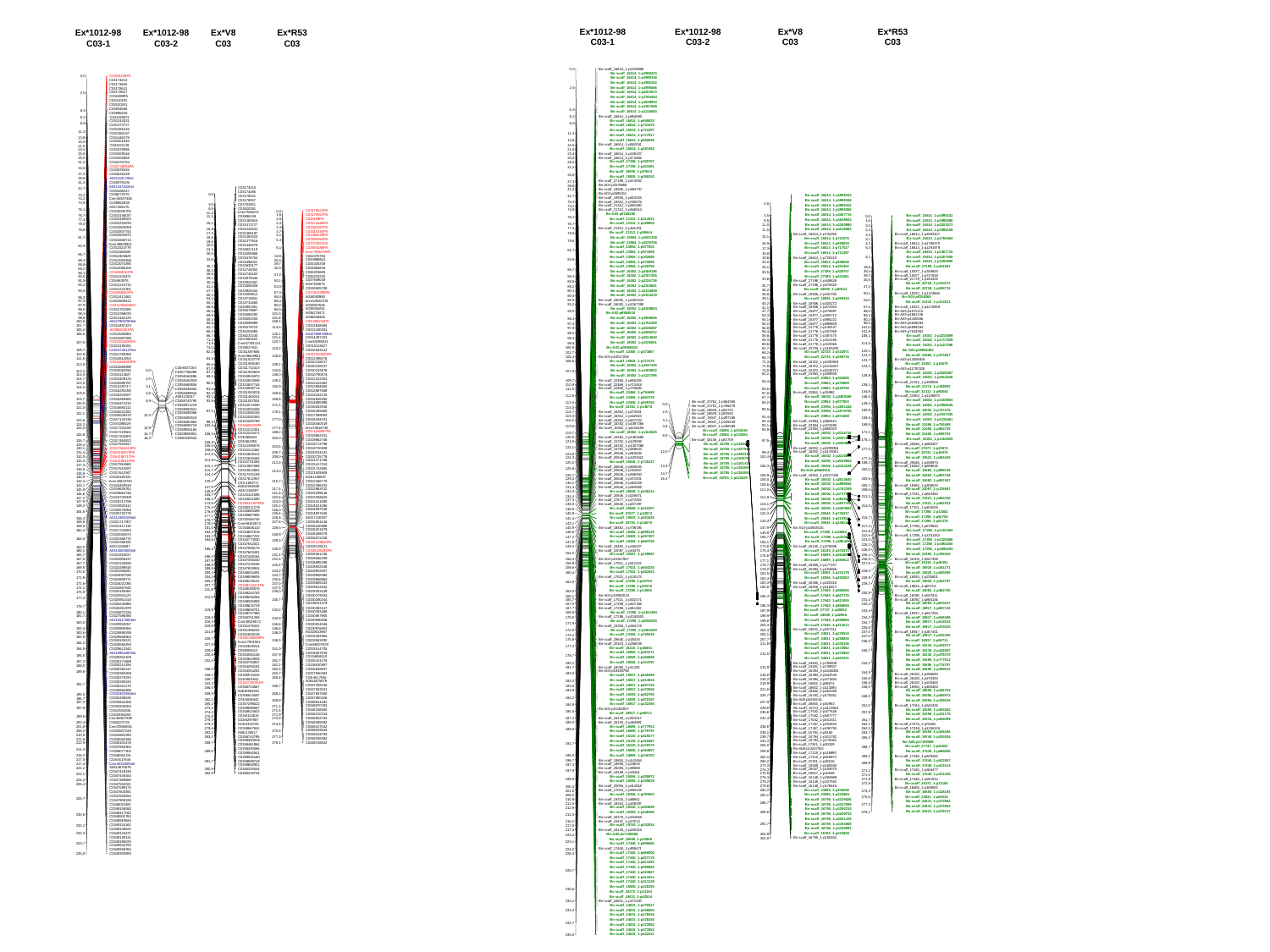

Ex*1012-98
C03-1
Ex*1012-98
C03-2
Ex*V8
C03
Ex*R53
C03
Bn-scaff_16614_1-p2138906
0,0

Bn-scaff_16614_1-p1999433

Bn-scaff_16614_1-p1999158
Bn-scaff_16614_1-p1995102
Bn-scaff_16614_1-p1995086
2,5

Bn-scaff_16614_1-p2203073
Bn-scaff_16614_1-p1765484
Bn-scaff_16614_1-p1649933
Bn-scaff_16614_1-p1267508

6,3

Bn-scaff_16614_1-p1216083
Bn-scaff_16614_1-p884699
8,2

Bn-scaff_16614_1-p846820

8,8

Bn-scaff_16614_1-p731075
Bn-scaff_16614_1-p721297

11,3

Bn-scaff_16614_1-p717017
Bn-scaff_16614_1-p658026
13,8

Bn-scaff_16614_1-p562041
15,5

Bn-scaff_16614_1-p281452
21,0

Bn-scaff_16614_1-p226437
23,4

Bn-scaff_16614_1-p174856
25,0

Bn-scaff_27198_1-p300707
28,5

Bn-scaff_27198_1-p421561
31,2

Bn-scaff_18936_1-p97644

34,0

Bn-scaff_18936_1-p269153
Bn-scaff_27198_1-p574582
37,3

Bn-A03-p2579866
39,6

Bn-scaff_18936_1-p384730
41,2

Bn-A03-p2695311

42,7

Bn-scaff_18936_1-p615525
Bn-scaff_18322_1-p768276
70,2

Bn-scaff_21312_1-p681690
74,2

Bn-scaff_21312_1-p546514
74,9

Bn-A03-p8158265

76,1

Bn-scaff_21312_1-p313911
Bn-scaff_21312_1-p169902
76,7

Bn-scaff_21312_1-p161201
77,3

Bn-scaff_21312_1-p90644
78,0

Bn-scaff_23954_1-p1081348

79,8

Bn-scaff_23954_1-p1076705
Bn-scaff_23954_1-p977003

81,7

Bn-scaff_23954_1-p971859
Bn-scaff_23954_1-p302686

82,9

Bn-scaff_23954_1-p270890
Bn-scaff_23954_1-p228756

86,7

Bn-scaff_16002_1-p2469186
Bn-scaff_16002_1-p2307265
88,3

Bn-scaff_16002_1-p2316736
88,8

Bn-scaff_16002_1-p2304601
89,2

Bn-scaff_16002_1-p2215859
90,1

Bn-scaff_16002_1-p2153239
90,5

Bn-scaff_16002_1-p2201513
91,9

Bn-scaff_16002_1-p2167390
93,2

Bn-scaff_16002_1-p2169804

93,5

Bn-A03-p9564515
Bn-scaff_16002_1-p1998645
96,3

Bn-scaff_16002_1-p1762359
97,4

Bn-scaff_16002_1-p2026087
97,9

Bn-scaff_16002_1-p1688212
98,0

Bn-scaff_16002_1-p2014840
98,3

Bn-scaff_16002_1-p1235661
98,6

Bn-scaff_16614_1-p1999433

Bn-scaff_16614_1-p1999158
0,0

Bn-scaff_16614_1-p1995102
Bn-scaff_16614_1-p1995086
Bn-scaff_16614_1-p1467715
3,5

Bn-scaff_16614_1-p1649933
8,5

Bn-scaff_16614_1-p1250990
11,0

Bn-scaff_16614_1-p1216083
11,5

Bn-scaff_16614_1-p734250

15,1
Bn-scaff_16614_1-p731075

Bn-scaff_16614_1-p846820
16,9

Bn-scaff_16614_1-p717017
17,3

Bn-scaff_16614_1-p721297
18,8

Bn-scaff_16614_1-p725210
19,6

Bn-scaff_16614_1-p658026
20,0

Bn-scaff_16614_1-p281452
24,1

Bn-scaff_27198_1-p300707
30,5

Bn-scaff_27198_1-p421561

33,6

Bn-scaff_27198_1-p449626
Bn-scaff_27198_1-p578320
35,7

Bn-scaff_18936_1-p97644
36,2

Bn-scaff_18936_1-p102755
36,8

Bn-scaff_18936_1-p269153
39,1

Bn-scaff_18936_1-p325272
40,2

Bn-scaff_18936_1-p472353
41,1

Bn-scaff_15877_1-p278897
47,7

Bn-scaff_15877_1-p555712
50,3

Bn-scaff_15877_1-p985222
54,1

Bn-scaff_15877_1-p999859
55,1

Bn-scaff_21778_1-p149147
56,8

Bn-scaff_21778_1-p287068
58,4

Bn-scaff_21778_1-p287475
58,8

Bn-scaff_21778_1-p312180
59,3

Bn-scaff_21778_1-p319366
60,6

Bn-scaff_22728_1-p1185330
62,7

Bn-scaff_22728_1-p310071
66,2

Bn-scaff_22728_1-p285715
66,7

Bn-scaff_18322_1-p1390926
71,3

Bn-scaff_18322_1-p1315547
71,8

Bn-scaff_18322_1-p1046721
74,0

Bn-scaff_23954_1-p209939
82,2

Bn-scaff_23954_1-p302686

84,4

Bn-scaff_23954_1-p270890
Bn-scaff_23954_1-p228756
85,6

Bn-scaff_23954_1-p76992
87,0

Bn-scaff_16002_1-p2469186
87,7

Bn-scaff_23954_1-p977003
89,2

Bn-scaff_23954_1-p1081348

90,5

Bn-scaff_23954_1-p1076705
Bn-scaff_23954_1-p971859
91,4

Bn-scaff_23954_1-p882621
92,4

Bn-scaff_23954_1-p373490
93,1

Bn-scaff_23954_1-p865303
93,9

Bn-scaff_16002_1-p2316736

Bn-scaff_16002_1-p2307265
Bn-scaff_16002_1-p2304601
Bn-scaff_16614_1-p1995102
0,0

Bn-scaff_16614_1-p1995086
1,6

Bn-scaff_16614_1-p2203073
2,0

Bn-scaff_16614_1-p1999158
2,4

Bn-scaff_16614_1-p1683107
3,3

Bn-scaff_16614_1-p1765484
3,7

Bn-scaff_16614_1-p1785370
4,1

Bn-scaff_16614_1-p1291979
5,3

Bn-scaff_16614_1-p1467715

Bn-scaff_16614_1-p1267508
6,1

Bn-scaff_16614_1-p1250990
Bn-scaff_27198_1-p421561
18,8

Bn-scaff_15877_1-p349800
35,5

Bn-scaff_15877_1-p737848
39,7

Bn-scaff_21778_1-p184325
45,5

Bn-scaff_22728_1-p310071

47,2

Bn-scaff_22728_1-p285715
Bn-scaff_18322_1-p1123656
50,1

Bn-A03-p8158265

53,0

Bn-scaff_21312_1-p313911
Bn-scaff_18322_1-p1470659
67,4

Bn-A03-p4572110
88,0

Bn-A03-p4861136
88,4

Bn-A03-p4425566
90,2

Bn-A03-p5626694
96,5

Bn-A03-p6994294
101,0

Bn-A03-p7543362
101,8

Bn-scaff_16002_1-p2215859
108,1

Bn-scaff_16002_1-p1717929

114,5

Bn-scaff_16002_1-p1227296
Bn-A03-p29866453
120,1

Bn-scaff_22466_1-p373867
121,4

Bn-A03-p13306819
123,7

Bn-scaff_16352_1-p14678

124,2

Bn-A03-p11792328
Bn-scaff_16002_1-p2026087

128,8

Bn-scaff_16002_1-p2014840
Bn-scaff_21312_1-p198928

139,1
Bn-scaff_21312_1-p169902

Bn-scaff_21312_1-p90644
144,6

Bn-scaff_23954_1-p1108870
146,0

Bn-scaff_16002_1-p2169804

149,2

Bn-scaff_16002_1-p1998645
Bn-scaff_16002_1-p727475
150,9

Bn-scaff_16002_1-p1537435

159,6

Bn-scaff_16002_1-p1235661
Bn-scaff_22466_1-p754489
169,8

Bn-scaff_22466_1-p803725

171,1

Bn-scaff_22466_1-p945763

Bn-scaff_16352_1-p1164525
176,1

Bn-scaff_20646_1-p668307

Bn-scaff_27677_1-p22874
177,0

Bn-scaff_20741_1-p16076
Bn-scaff_19523_1-p261625
177,4

Bn-scaff_20646_1-p246974
189,2

Bn-scaff_18482_1-p699636

202,0
Bn-scaff_18482_1-p699135

Bn-scaff_18482_1-p663758

Bn-A03-p29866453
100,8

Bn-scaff_22466_1-p373867
101,7

Bn-A03-p10517056
105,4

Bn-scaff_16002_1-p727475
106,6

Bn-scaff_16002_1-p1537435

Bn-scaff_16002_1-p1400602
107,8

Bn-scaff_16002_1-p1227296
Bn-scaff_22466_1-p655205
109,7

Bn-scaff_22466_1-p713918
110,9

Bn-scaff_22466_1-p733665
111,5

Bn-scaff_22466_1-p754489

112,8

Bn-scaff_22466_1-p803725
Bn-scaff_22466_1-p945763
113,4

Bn-scaff_16352_1-p14678
114,0

Bn-scaff_16352_1-p274501
114,7

Bn-scaff_16352_1-p442023
115,5

Bn-scaff_16352_1-p647232
116,2

Bn-scaff_16352_1-p1097366

119,0

Bn-scaff_16352_1-p1154186
Bn-scaff_16352_1-p1164525
119,7

Bn-scaff_16352_1-p1261680
120,0

Bn-scaff_15782_1-p129938
121,0

Bn-scaff_16352_1-p1307068

122,1

Bn-scaff_15782_1-p259643
Bn-scaff_20646_1-p915635
123,6

Bn-scaff_20646_1-p1029421
124,3

Bn-scaff_20646_1-p735337
125,0

Bn-scaff_20646_1-p838525

125,8

Bn-scaff_20646_1-p764847
Bn-scaff_20646_1-p586593
126,7

Bn-scaff_20646_1-p471831
129,4

Bn-scaff_20646_1-p464029
130,1

Bn-scaff_20646_1-p264068
131,4

Bn-scaff_20646_1-p246214
132,0

Bn-scaff_20646_1-p238671
134,4

Bn-scaff_27677_1-p272923
137,3

Bn-scaff_20646_1-p207297
138,0

Bn-scaff_20646_1-p210307
138,8

Bn-scaff_27677_1-p22874
140,9

Bn-scaff_19523_1-p261625
142,4

Bn-scaff_20741_1-p16076
143,1

Bn-scaff_18482_1-p739195
145,9

Bn-scaff_18482_1-p699135
146,6
Bn-scaff_18482_1-p657407
147,2
Bn-scaff_18482_1-p663758
147,9
Bn-scaff_18482_1-p445207
149,3
Bn-scaff_22067_1-p10470

154,5
Bn-scaff_22067_1-p139587
Bn-A03-p15347967
156,4
Bn-scaff_17521_1-p511223
158,9
Bn-scaff_17521_1-p804330
159,6
Bn-scaff_17521_1-p481933
160,4
Bn-scaff_17521_1-p125175
Bn-scaff_17298_1-p52794
162,0
Bn-scaff_17298_1-p62378
Bn-scaff_23761_1-p604385

0,0

Bn-scaff_23761_1-p765578
Bn-scaff_18559_1-p93723

2,5

Bn-scaff_18559_1-p93500
Bn-scaff_19047_1-p297198

3,1

Bn-scaff_19047_1-p225539
Bn-scaff_19047_1-p196388
3,8

Bn-scaff_23098_1-p304246

97,5

Bn-scaff_16002_1-p2299056
Bn-scaff_16002_1-p2135081
99,4

Bn-scaff_16002_1-p2215859
103,4

Bn-scaff_16002_1-p2169804

Bn-scaff_16002_1-p2153239
106,3

Bn-A03-p9564515
Bn-scaff_16002_1-p2227436
106,9

Bn-scaff_16002_1-p2014840
108,0

Bn-scaff_16002_1-p1998645
108,6

Bn-scaff_16002_1-p1762359
112,0

Bn-scaff_16002_1-p1717929

112,9

Bn-scaff_16002_1-p1688212

Bn-scaff_16002_1-p1537435
115,1

Bn-scaff_16002_1-p1400602
115,7
Bn-scaff_20646_1-p735337
124,3
Bn-scaff_20646_1-p210307

125,4

Bn-scaff_20646_1-p246214

Bn-A10-p10848415
147,9
Bn-scaff_17298_1-p13882
149,8

Bn-scaff_17298_1-p1320886

155,7

Bn-scaff_17298_1-p1964250
156,1
Bn-scaff_16130_2-p376596
173,6

Bn-scaff_16130_2-p378370
175,4

Bn-scaff_15695_1-p564807
176,6

Bn-scaff_15695_1-p384512
177,1

Bn-scaff_18855_1-p177157
178,7

Bn-scaff_25094_1-p153866
179,2
Bn-scaff_18356_1-p231179
181,5
Bn-scaff_18356_1-p293063
182,4
Bn-scaff_18356_1-p220316
183,3
Bn-scaff_18356_1-p116223
184,6
Bn-scaff_17440_1-p868006

Bn-scaff_17440_1-p827176
195,4
Bn-scaff_17440_1-p811055
Bn-scaff_17440_1-p958665
196,3
Bn-scaff_27747_1-p20852
197,9
Bn-scaff_18849_1-p22568
198,9
Bn-scaff_17440_1-p590665
199,8
Bn-scaff_17440_1-p411613
200,3
Bn-scaff_24631_1-p187311
204,4
Bn-scaff_24631_1-p276516
205,1
Bn-scaff_24631_1-p258855
207,7
Bn-scaff_24631_1-p338156
211,8
Bn-scaff_24631_1-p372982

Bn-scaff_24631_1-p373952
212,5
Bn-scaff_24631_1-p422231
Bn-scaff_24631_1-p785809

Bn-scaff_24631_1-p739507
215,9
Bn-scaff_16394_2-p1446065
Bn-scaff_16394_2-p542540
216,6
Bn-scaff_16394_2-p471655
218,2
Bn-scaff_18602_1-p89074
219,9
Bn-scaff_18602_1-p113090

221,6
Bn-scaff_18602_1-p262006
Bn-scaff_16182_1-p175551
226,7
Bn-A08-p8334516
227,9
Bn-scaff_26846_1-p30953

Bn-scaff_23098_1-p232984
8,9

Bn-scaff_16148_1-p63709

Bn-scaff_16755_1-p1339426

Bn-scaff_16755_1-p1327949

12,0
Bn-scaff_16755_1-p1290310

Bn-scaff_16755_1-p1209753
Bn-scaff_16755_1-p1201419

13,9
Bn-scaff_16755_1-p1194069
Bn-scaff_16755_1-p1184581
14,7

203,6

Bn-scaff_18482_1-p657407
Bn-scaff_18482_1-p308533
205,7

Bn-scaff_22067_1-p139587
209,0

Bn-scaff_17521_1-p843450

213,2
Bn-scaff_17521_1-p804330

Bn-scaff_17521_1-p481933

214,0

Bn-scaff_17521_1-p405038
Bn-scaff_17298_1-p13882

Bn-scaff_17298_1-p52794
215,7

Bn-scaff_17298_1-p62378
Bn-scaff_17298_1-p679830
217,4

Bn-scaff_17298_1-p1181494
221,8

Bn-scaff_17298_1-p1251153
222,6

Bn-scaff_17298_1-p1320886
223,0

Bn-scaff_17298_1-p1964250
225,2

Bn-scaff_17298_1-p2096293
226,0

Bn-scaff_23350_1-p765525
226,4

Bn-scaff_20103_1-p507458
226,8

Bn-scaff_16310_1-p46451
227,6

Bn-scaff_16925_1-p261271

228,5

Bn-scaff_16925_1-p250089

Bn-scaff_16925_1-p235601
228,9

Bn-scaff_19026_1-p324797

229,3

Bn-scaff_19026_1-p55713
Bn-scaff_16092_1-p462780

230,9
Bn-scaff_16092_1-p507811
Bn-scaff_16092_1-p865136
231,4
Bn-scaff_16092_1-p870157
232,4
Bn-scaff_18917_1-p857136

233,4
Bn-scaff_18917_1-p817255
Bn-scaff_18917_1-p548498
234,2
Bn-scaff_18917_1-p514534
234,7
Bn-scaff_18917_1-p472625
235,6
Bn-scaff_18917_1-p267401
237,0
Bn-scaff_18917_1-p232356
237,5
Bn-scaff_18917_1-p90711
238,0
Bn-scaff_16130_2-p419377

Bn-scaff_16130_2-p418467
240,7
Bn-scaff_16130_2-p378370
Bn-scaff_15695_1-p777913

243,2
Bn-scaff_15695_1-p776797
Bn-scaff_15695_1-p384512

244,9
Bn-scaff_26320_1-p298590
Bn-scaff_26320_1-p270392
245,6
Bn-scaff_26320_1-p220462
246,6
Bn-scaff_18855_1-p480400
248,0
Bn-scaff_18855_1-p246763

Bn-scaff_25094_1-p305972
248,5
Bn-scaff_25094_1-p339638
Bn-scaff_17044_1-p545336
251,0
Bn-scaff_18356_1-p293063

257,9
Bn-scaff_18356_1-p231179
Bn-scaff_19310_1-p254099
261,7
Bn-scaff_27076_1-p78402
262,1
Bn-scaff_17249_1-p1256126
262,5
Bn-scaff_16350_1-p248456
263,7
Bn-scaff_19740_1-p203934
265,4
Bn-A08-p17190098
Bn-scaff_27747_1-p20852
268,7
Bn-scaff_17440_1-p868006
Bn-scaff_16755_1-p223829
16,4

Bn-scaff_17298_1-p13882
163,0
Bn-A03-p15983019
165,1
Bn-scaff_17521_1-p302471
165,7
Bn-scaff_17298_1-p627166
167,0
Bn-scaff_17298_1-p811262
167,7
Bn-scaff_17298_1-p1181494
169,8
Bn-scaff_17298_1-p1249353
170,5
Bn-scaff_17298_1-p2096293

171,9
Bn-scaff_23350_1-p594178
Bn-scaff_17298_1-p1964250
172,6
Bn-scaff_23350_1-p765525
174,2
Bn-scaff_28640_1-p25433
175,9
Bn-scaff_20103_1-p298039

177,4
Bn-scaff_16310_1-p46451
Bn-scaff_16925_1-p261271

178,7
Bn-scaff_16925_1-p250089
Bn-scaff_19026_1-p324797
180,1
Bn-scaff_16092_1-p11235
181,7
Bn-A03-p19438796

183,0
Bn-scaff_18917_1-p548498
Bn-scaff_18917_1-p514534
183,3
Bn-scaff_18917_1-p857136
183,6
Bn-scaff_18917_1-p472625
183,9
Bn-scaff_16092_1-p462780

184,2
Bn-scaff_16092_1-p870157
Bn-scaff_18917_1-p232356
184,9
Bn-A02-p21062857

185,5
Bn-scaff_18917_1-p90711
Bn-scaff_16130_2-p524217
187,2
Bn-scaff_16130_2-p484981
188,0
Bn-scaff_15695_1-p777913

189,8
Bn-scaff_15695_1-p776797
Bn-scaff_16130_2-p419377

Bn-scaff_16130_2-p418467
191,7
Bn-scaff_16130_2-p378370
Bn-scaff_15695_1-p564807
Bn-scaff_18855_1-p246763
195,5
Bn-scaff_18855_1-p143464
196,7
Bn-scaff_18855_1-p25630
197,3
Bn-scaff_25094_1-p95988

197,9
Bn-scaff_19109_1-p33401
Bn-scaff_25094_1-p305972

199,8
Bn-scaff_25094_1-p339638
Bn-scaff_25094_1-p413818
200,4
Bn-scaff_17044_1-p594126
201,8
Bn-scaff_18356_1-p293063
208,2
Bn-scaff_19310_1-p86941
210,9
Bn-scaff_19310_1-p209197
211,5
Bn-scaff_19310_1-p254099
212,9
Bn-scaff_16350_1-p248456

214,3
Bn-scaff_20270_1-p194658
Bn-scaff_23407_1-p27013
216,2
Bn-scaff_19740_1-p203934
217,0
Bn-scaff_16135_1-p230416
217,4
Bn-A08-p17190098
222,2
Bn-scaff_18849_1-p22568

223,1
Bn-scaff_17440_1-p958665

Bn-scaff_15712_5-p1123924
229,6
Bn-scaff_17042_1-p477626
230,6
Bn-scaff_17042_1-p507777

232,4
Bn-scaff_17042_1-p642311
Bn-scaff_17457_1-p253824

236,6
Bn-scaff_17457_1-p190793
Bn-scaff_15794_3-p9180
238,1
Bn-scaff_15794_1-p313782
239,7
Bn-scaff_15794_1-p178361
243,3

Bn-scaff_17821_1-p30329
256,0
Bn-A08-p13207923

259,8
Bn-scaff_17119_1-p148890
Bn-scaff_17440_1-p829293
269,1
Bn-scaff_17119_1-p386970
262,1
Bn-scaff_17440_1-p523867
Bn-scaff_23761_1-p28016

265,2
269,9
Bn-scaff_18559_1-p165940
Bn-scaff_17440_1-p411613
273,3
Bn-scaff_19047_1-p159375
274,3
Bn-scaff_17440_1-p364477
271,1
Bn-scaff_19047_1-p10848
275,6
Bn-scaff_17440_1-p311228
271,5
Bn-scaff_16148_1-p294989
278,3
Bn-scaff_17440_1-p261914
271,9
Bn-scaff_16148_1-p237592
279,2
Bn-scaff_16372_1-p13184
272,8
Bn-scaff_16148_1-p178616
279,6
Bn-scaff_16665_1-p169062

Bn-scaff_23098_1-p304246
282,2
274,4
Bn-scaff_16665_1-p128193
Bn-scaff_23098_1-p232984
283,1
Bn-scaff_24631_1-p63534
275,6
Bn-scaff_16755_1-p1339426

Bn-scaff_24631_1-p372982
286,7

Bn-scaff_16755_1-p1327949
277,3
Bn-scaff_24631_1-p373952
Bn-scaff_16755_1-p1290310

Bn-scaff_24631_1-p276017
289,6
278,1
Bn-scaff_16755_1-p1209753
Bn-scaff_16755_1-p1201419

Bn-scaff_16755_1-p1194069
291,7
Bn-scaff_16755_1-p1184581
Bn-scaff_16755_1-p223829
300,9
Bn-scaff_16755_1-p150462
302,8
Bn-scaff_17440_1-p938471
224,2
Bn-scaff_17440_1-p868006
226,4
Bn-scaff_17440_1-p827176

Bn-scaff_17440_1-p811055
Bn-scaff_17440_1-p590665
228,7
Bn-scaff_17440_1-p523867
Bn-scaff_17440_1-p411613
Bn-scaff_17440_1-p311228
Bn-scaff_16665_1-p128193

230,6
Bn-scaff_16372_1-p13184
Bn-scaff_24631_1-p63534

Bn-scaff_24631_1-p271540
233,1
Bn-scaff_24631_1-p276017
Bn-scaff_24631_1-p258855
233,3
Bn-scaff_24631_1-p276516

Bn-scaff_24631_1-p338156
233,7
Bn-scaff_24631_1-p372982
Bn-scaff_24631_1-p373952
Bn-scaff_24631_1-p422231
235,0
Ex*1012-98
C03-1
Ex*1012-98
C03-2
Ex*V8
C03
Ex*R53
C03
C03r81108PA
0,0

C03174210

C03174485
C03178541
C03178557
2,5

C032499PA
C03410192
C03520281
C03854586

6,3

C03896159
C031193874
8,2

C031242531

8,8

C031373727
C031381525

11,3

C031385197
C031446378
13,8

C031551845
15,5

C031821119
21,0

C031878986
23,4

C031929546
25,0

C032355968
28,5

C032476764
31,2

C032740052PA

34,0

C032878346
C032626439
37,3

A032118170het
39,6

C032978106
41,2

A032247622het

42,7

C033188347
C038272570
70,2

Cnnr36537484
74,2

C039862838
74,9

A037455575

76,1

C0310005700
C0310156037
76,7

C0310169023
77,3

C0310233876
78,0

C0310833059

79,8

C0310837744
C0310943870

81,7

C0310948713
Annr39629931

82,9

C0311523779
C0311568180

86,7

C0311903829
C0312083458
88,3

C0312074390
88,8

C0312086158
89,2

C03r869210PA
90,1

C0312243471
90,5

C03r883578
91,9

C0312224715
93,2

C0312222301

93,5

C03r868024PA
C0312412462
96,3

C0312609412
97,4

C0312384840PA
97,9

C0312701085
98,0

C0312396076
98,3

C0313182125
98,6

C03174210

C03174485
0,0

C03178541
C03178557
C03703921
3,5

C03520281
8,5

Unnr7585078
11,0

C03896159
11,5

C031365915

15,1

C031373727
C031242531
16,9

C031385197
17,3

C031381525
18,8

C031377616
19,6

C031446378
20,0

C031821119
24,1

C032355968
30,5

C032476764

33,6

C032498421
C032630177
35,7

C032740052
36,2

C032745162
36,8

C032878346
39,1

C032922407
40,2

C033058428
41,1

C033926444
47,7

C034209612
50,3

C034716941
54,1

C034731660
55,1

C034951901
56,8

C035079887
58,4

C035080293
58,8

C035093254
59,3

C035099999
60,6

C035479710
62,7

C036203685
66,2

C036233230
66,7

C037681523
71,3

Cnnr57291321
71,8

C038027841
74,0

C0311587656
82,2

Annr39629931

84,4

C0311523779
C0311568180
85,6

C0311732323
87,0

C0311903829
87,7

C0310943870
89,2

C0310833059

90,5

C0310837744
C0310948713
91,4

C0311040019
92,4

C0311463241
93,1

C0311057004
93,9

C0312074390
C0312083458
C0312086158
C03178541PA
0,0

C03178557PA
1,6

C032499PA
2,0

C03174485PA
2,4

C03492357PA
3,3

C03410192PA
3,7

C03390238PA
4,1

C03830061PA
5,3

C03703921PA

C03854586PA
6,1

Unnr7585078PA
C032476764
18,8

C033988924
35,5

C034435338
39,7

C034984848
45,5

C036203685

47,2

C036233230
C037939048
50,1

A037455575

53,0

C0310005700
C037615389PA
67,4

A034092990
88,0

Annr33520276
88,4

A033957506
90,2

A035065261
96,5

A036278471
101,0

A036848465
101,8

C03r869210PA
108,1

C0312648484

114,5

C0313190281
A0327908788het
120,1

C0314497423
121,4

Cnnr63895541
123,7

C0315113627

124,2

C0315562512
C0312384840PA

128,8

C0312396076
C0310128017

139,1

C0310156037
C0310233876
144,6

C0310790874
146,0

C0312222301

149,2

C0312412462
C0313594864
150,9

C0312887588

159,6

C0313182125

C0314826392
169,8

C0314885998

171,1

C0315052916
C0316369460
176,1

C0317389083

C0318194331
177,0

C0318450519
Annr33818730
177,4

C03r1189957PA
189,2

C0319662251

202,0

C0319662746
C0319713798

A0327908788het
100,8

C0314497423
101,7

A039693451PA
105,4

C0313594864
106,6

C0312887588

C0313023881PA
107,8

C0313190281
C0314736127het
109,7

C0314789368
110,9

C0314813052
111,5

C0314826392PA

112,8

C0314885998
C0315052916
113,4

C0315113627
114,0

C0315409133
114,7

C0315589797
115,5

C03r1023717
116,2

C0316291093

119,0

C0316343927
C0316369460
119,7

C0316474210
120,0

C0316684112
121,0

C0316522282

122,1

C0316535470
C0317143749
123,6

C03r1086529
124,3

C0317331159
125,0

C0317219504

125,8

C0317302602
C0317464822
126,7

C0317553817
129,4

C0317561613PA
130,1

C03r1165578PA
131,4

C03r1190717PA
132,0

C03r1196157PA
134,4

C0317924860
137,3

C0317615937
138,0

C0317612947
138,8

C0318194331
140,9

Annr33818730
142,4

C0318450519
143,1

C0319626762
145,9

C0319662746
146,6
C0319720009
147,2
C0319713798
147,9
C0319920412
149,3
C0320575958

154,5
C0320725778
A0314385109het
156,4
C0321717907
158,9
C0321417119
159,6
C0321742665
160,4
C0322065573
C0322368770
162,0
C0322386191
C03r6037263

0,0

C0357766096
C0358162696

2,5

C0358162919
C0358469936

3,1

C0358348304
C0358499044
3,8

A081130017

C0358743795
8,9

C0358971219

97,5

C0312092350
C0312260769
99,4

C03r869210PA
103,4

C0312222301

C0312243471
106,3

C03r868024
C03r861955
106,9

C0312396076
108,0

C0312412462
108,6

C0312609412
112,0

C0312648484

112,9

C0312701085

C0312887588
115,1
C0313023881
115,7

C0317331159
124,3
C0317612947

125,4
C03r1190717

A0812591669
147,9

A03r1156597
149,8
C0323421690
155,7

C0324021080
156,1

C0330313076PA
173,6

C0330311279
175,4

C0330660489
176,6

C0330867905
177,1

C0332466745

178,7

Cnnr59252873
179,2

C0334656110
181,5

C0334607619
182,4
C0334667222
183,3
C0334773020
184,6
C0347552021

C0347589175
195,4
C0347603491
C0347448164
196,3
C0347358240
197,9
C0347419248
198,9
C0347828934
199,8
C0348024491
200,3
C0349059638
204,4
C0349139131
205,1
C0349124471PA
207,7
C0349195076
211,8
C0349244783

C0349256384
212,5
C0349305993
C0349615729

C0349658751
215,9
C0349757380
C0350761358
216,6
Cnnr38528572
218,2
C0351476422
219,9
C0351498232

221,6
C0351659128
C0352108549PA
226,7
Annr17931551
227,9
C0352628244

C0359582841

C0359490066
12,0
C0359450519
C0359461984
C0359599719

13,9
C0359591160
C0359606901
14,7
C0360330544
16,4

203,6

C0319720009
C0320034422
205,7

C0320725778
209,0

C0321371766

213,2

C0321417119
C0321742665

214,0

C0321828809
A03r1156597

C0322368770
215,7

C0322386191
C0322963312
217,4

C0323299516
221,8

C0323358620
222,6

C0323421690
223,0

C0324021080
225,2

C0324097536
226,0

C0324937645
226,4

A0317118397
226,8

C0325951518
227,6

C0326240986

228,5

C0326251979

C0326268079
228,9

C0326872226

229,3

C0327129820PA

C0328139121

230,9

C0328185193PA
C0328561236
231,4
C0328566259
232,4
C0328895298

233,4
C0328932548
C0329932057
234,2
C0329908360
234,7
C0329866964
235,6
C0329665343
237,0
C0329612542
237,5
C0329353109
238,0
C0330279334

C0330280244
240,7
C0330311279
C0330382147

243,2
C0330383269
C0330867905

244,9
C0330890556
C0330924046
245,6
C0330976853
246,6
A0319633967
248,0
C0332402964

C0333063092
248,5
Cnnr66507829
C0333514705
251,0
C0334607619

257,9
C0334656110
C0335101478
261,7
C0335610997
262,1
C0335849937
262,5
C0337850363
263,7
C03r4617546
265,4
A0814675678
C0347358240
268,7
C0347552021

A03r1156597
163,0
A0315063005het
165,1
C0321918017
165,7
C0322906437
167,0
C0323140836
167,7
C0323299516
169,8
C0323356841
170,5
C0324097536

171,9
C0324809771
C0324021080
172,6
C0324937645
174,2
C0325192581
175,9
C0325501123

177,4
C0325951518
C0326240986

178,7
C0326251979
C0326872226
180,1
C0327596390
181,7
A0318417565het

183,0
C0329932057
C0329908360
183,3
C0328895298
183,6
C0329866964
183,9
C0328139121

184,2
C0328566259
C0329612542
184,9
A0218904482het

185,5
C0329353109
C0330174889
187,2
C0330214194
188,0
C0330382147

189,8
C0330383269
C0330279334

C0330280244
191,7
C0330311279
C0330660489
C0332402964het
195,5
C0332498535
196,7
C0332652206
197,3
C0332840264

197,9
C03r2551506
C0333063092

199,8
Cnnr66507829
C062023725
200,4
Cnnr29046552
201,8
C0334607619
208,2
C0334963380
210,9
C0335064196
211,5
C0335101478
212,9
C0337850363

214,3
C0338077302
C0346561231
216,2
C03r4617546
217,0
Cnnr4032405het
217,4
A0814675678
222,2
C0347419248

223,1
C0347448164

C058008312
229,6
C0353580148
230,6
C0353624936

232,4
C0353750857
C0354293162

236,6
C0354354281
C0355570415
238,1
C03r5601542
239,7

C03r5722091PA
243,3
C0356704667
256,0
A0810953352

259,8
C0347587060
269,1
C0356814587
C0347900326

C03r5836442
262,1
269,9
C0348024491
C0357298022
265,2
C0348070763
271,1
C0358088567
273,3
C0348156580
271,5
C0358524623
274,3
C0348210214
271,9
C03r6113615
275,6
C0348502763
272,8
C03r6297887
278,3
C0348388492

C03r6334705
279,2
274,4
C0348417042
C0358667842
279,6
C0348919644
275,6
A081130017
282,2
C0349244783

C0358743795
283,1
277,3
C0349256384
C0359450519

286,7
C0349138632
278,1
C0359461984
C0359490066

289,6
C0359582841
C0359591160

C0359599719
291,7
C0359606901
C0360330544
300,9
C0360418744
302,8
C0347489688
224,2
C0347552021
226,4
C0347589175

C0347603491
C0347828934
228,7
C0347900326
C0348024491
C0348156580
C0348417042

230,6
C0348502763
C0348919644

C0349134161
233,1
C0349138632
C0349124471
233,3
C0349139131

C0349195076
233,7
C0349244783
C0349256384
C0349305993
235,0